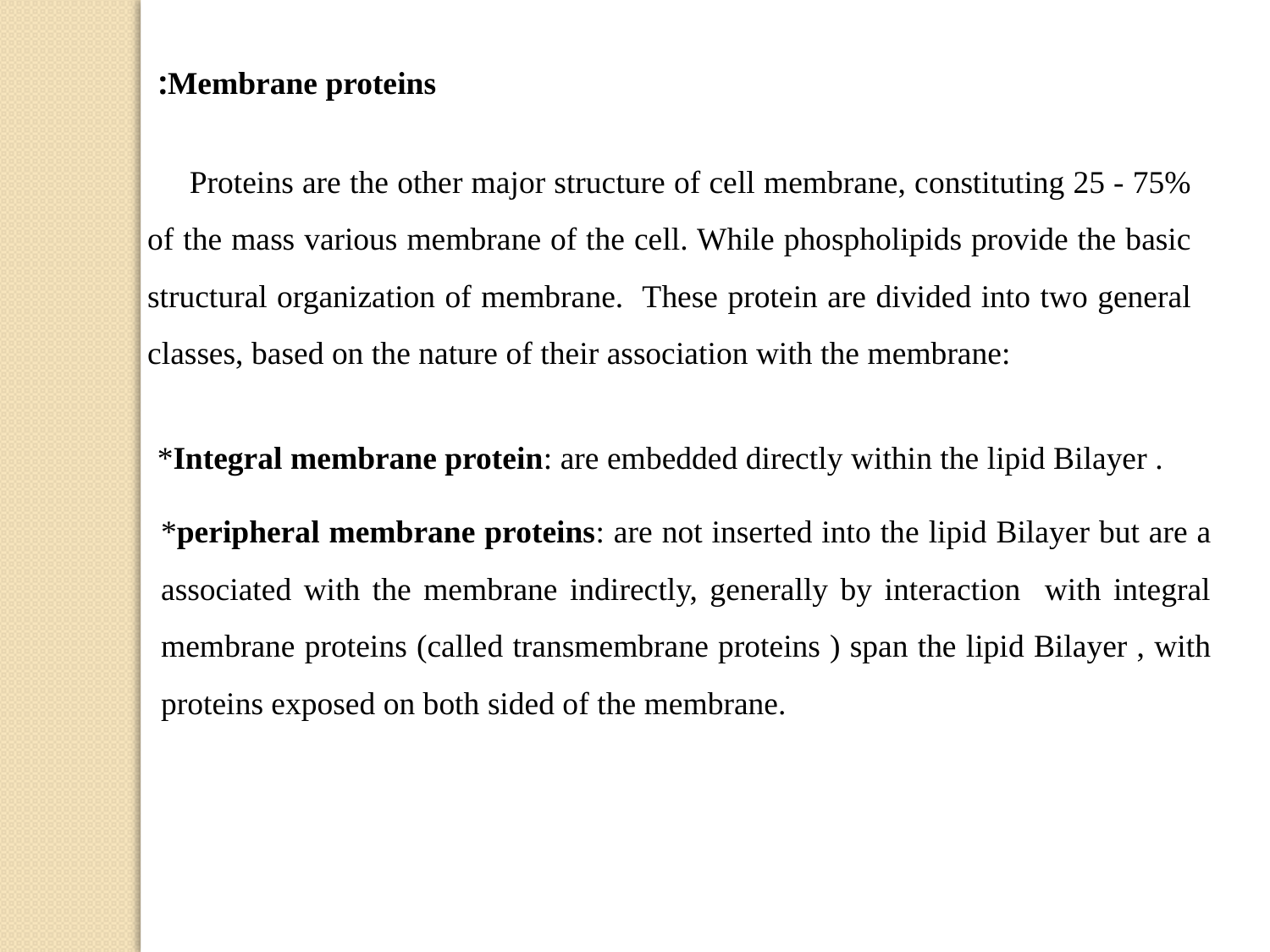

Membrane proteins:
     Proteins are the other major structure of cell membrane, constituting 25 - 75% of the mass various membrane of the cell. While phospholipids provide the basic structural organization of membrane.  These protein are divided into two general classes, based on the nature of their association with the membrane:
*Integral membrane protein: are embedded directly within the lipid Bilayer .
*peripheral membrane proteins: are not inserted into the lipid Bilayer but are a associated with the membrane indirectly, generally by interaction  with integral membrane proteins (called transmembrane proteins ) span the lipid Bilayer , with proteins exposed on both sided of the membrane.